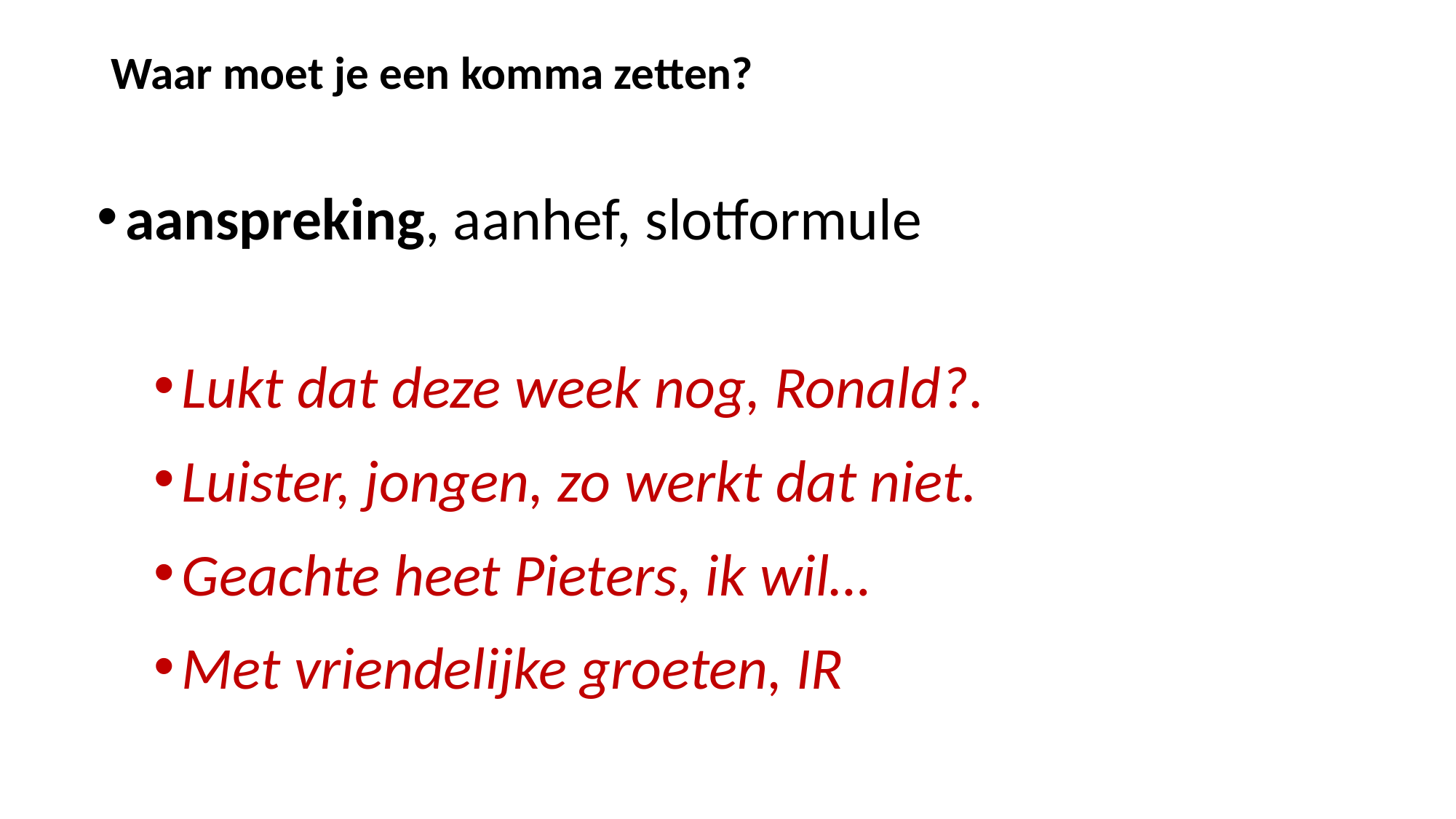

# Waar moet je een komma zetten?
aanspreking, aanhef, slotformule

Lukt dat deze week nog, Ronald?.
Luister, jongen, zo werkt dat niet.
Geachte heet Pieters, ik wil…
Met vriendelijke groeten, IR